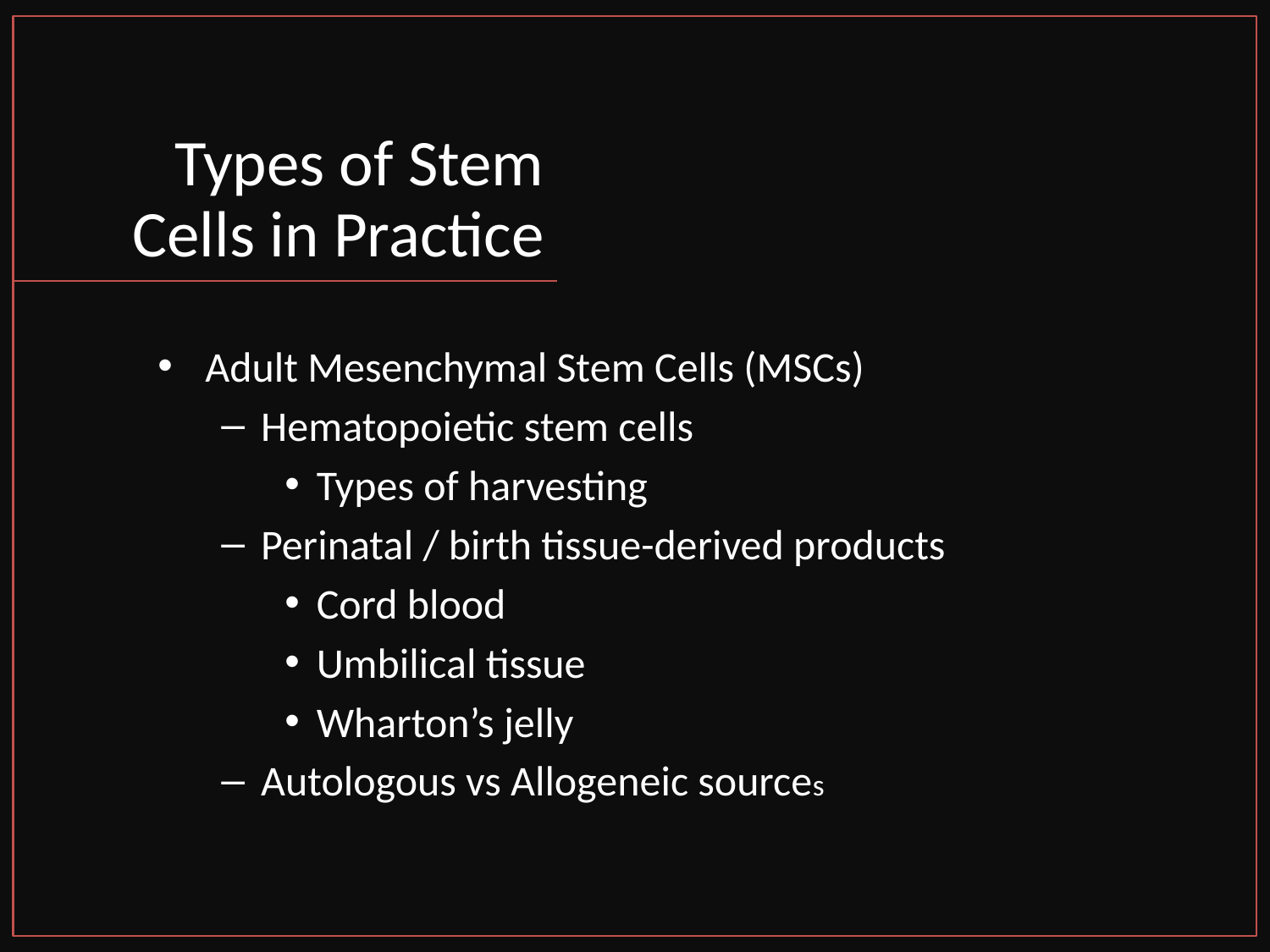

# Types of Stem Cells in Practice
Adult Mesenchymal Stem Cells (MSCs)
Hematopoietic stem cells
Types of harvesting
Perinatal / birth tissue-derived products
Cord blood
Umbilical tissue
Wharton’s jelly
Autologous vs Allogeneic sources